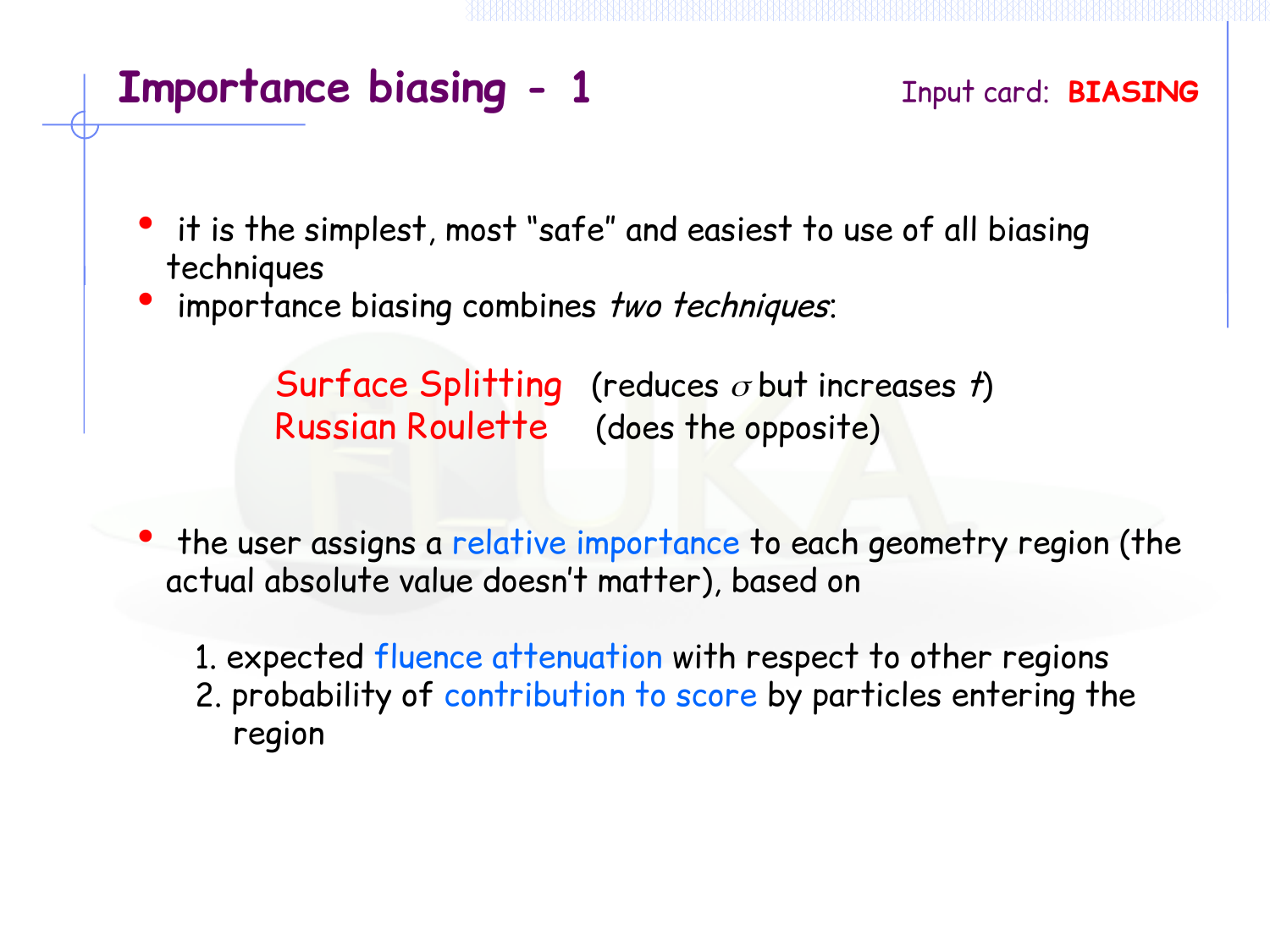

Importance biasing - 1                             Input card:  BIASING
 it is the simplest, most “safe” and easiest to use of all biasing
   techniques
 importance biasing combines two techniques:

             Surface Splitting   (reduces σ but increases t)
             Russian Roulette     (does the opposite)

 the user assigns a relative importance to each geometry region (the
   actual absolute value doesn’t matter), based on

      1. expected fluence attenuation with respect to other regions
      2. probability of contribution to score by particles entering the
          region